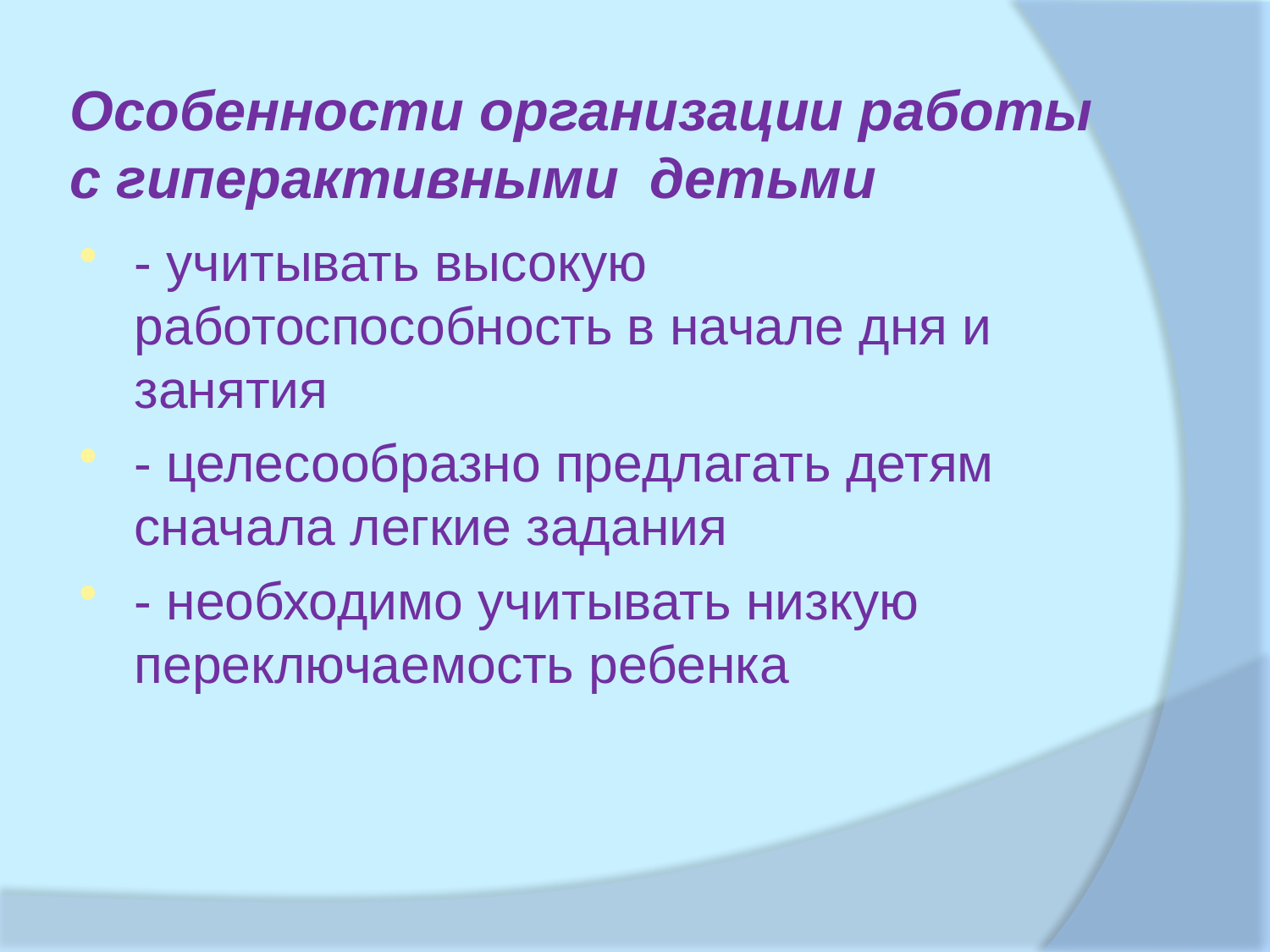

# Особенности организации работы с гиперактивными  детьми
- учитывать высокую работоспособность в начале дня и занятия
- целесообразно предлагать детям сначала легкие задания
- необходимо учитывать низкую переключаемость ребенка